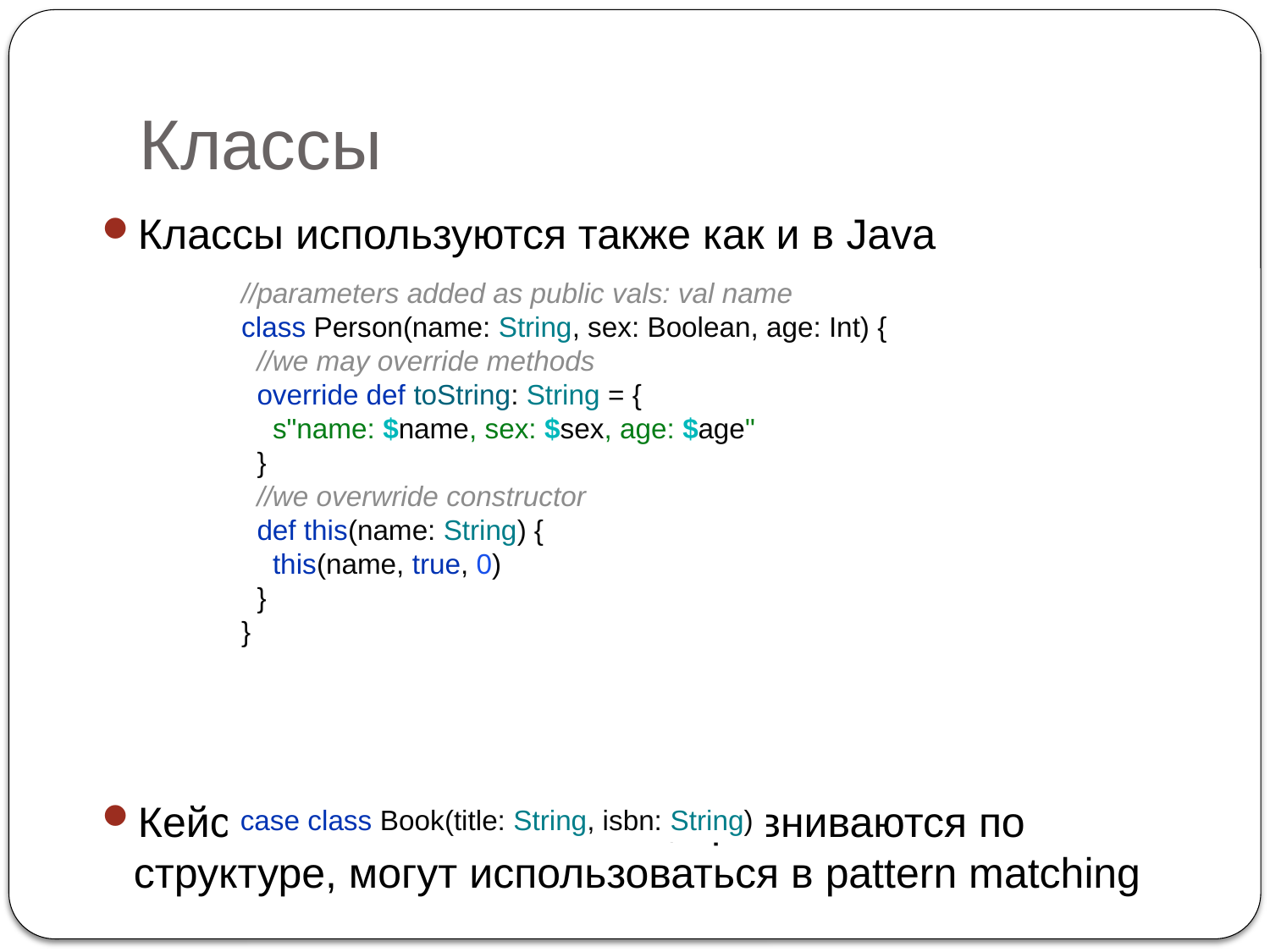

# Классы
Классы используются также как и в Java

Кейс классы неизменяемы, сравниваются по структуре, могут использоваться в pattern matching

//parameters added as public vals: val name
class Person(name: String, sex: Boolean, age: Int) {
  //we may override methods
  override def toString: String = {
    s"name: $name, sex: $sex, age: $age"
  }
  //we overwride constructor
  def this(name: String) {
    this(name, true, 0)
  }
}
case class Book(title: String, isbn: String)